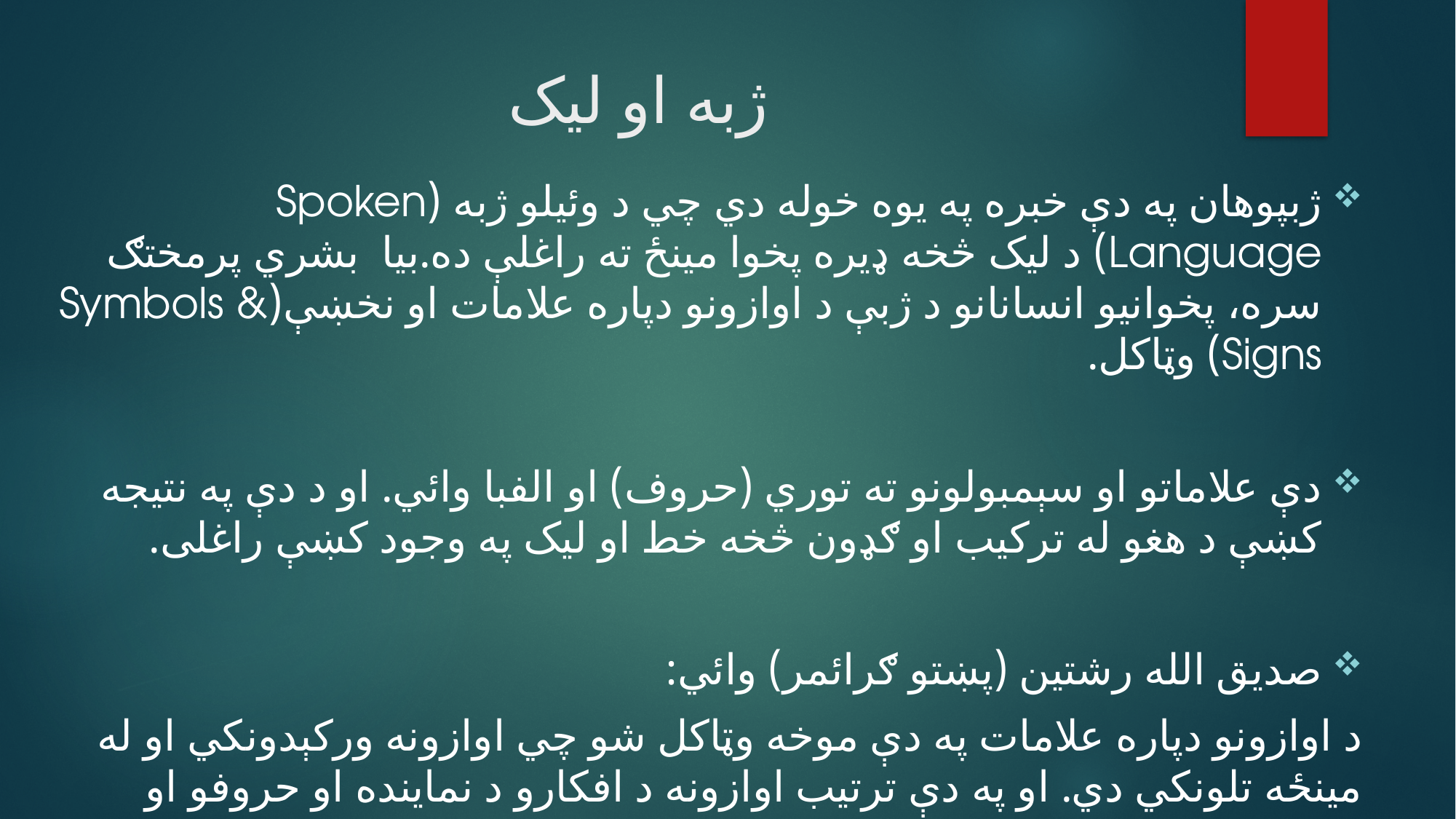

# ژبه او ليک
ژبپوهان په دې خبره په يوه خوله دي چي د وئيلو ژبه (Spoken Language) د ليک څخه ډيره پخوا مينځ ته راغلې ده.بيا  بشري پرمختګ سره، پخوانيو انسانانو د ژبې د اوازونو دپاره علامات او نخښې(Symbols & Signs) وټاکل.

دې علاماتو او سېمبولونو ته توري (حروف) او الفبا وائي. او د دې په نتيجه کښې د هغو له ترکيب او ګډون څخه خط او ليک په وجود کښې راغلی.

صديق الله رشتين (پښتو ګرائمر) وائي:
د اوازونو دپاره علامات په دې موخه وټاکل شو چي اوازونه ورکېدونکي او له مينځه تلونکي دي. او په دې ترتيب اوازونه د افکارو د نماينده او حروفو او اشکالو د اوازونو د نماينده بڼه نيولې ده.